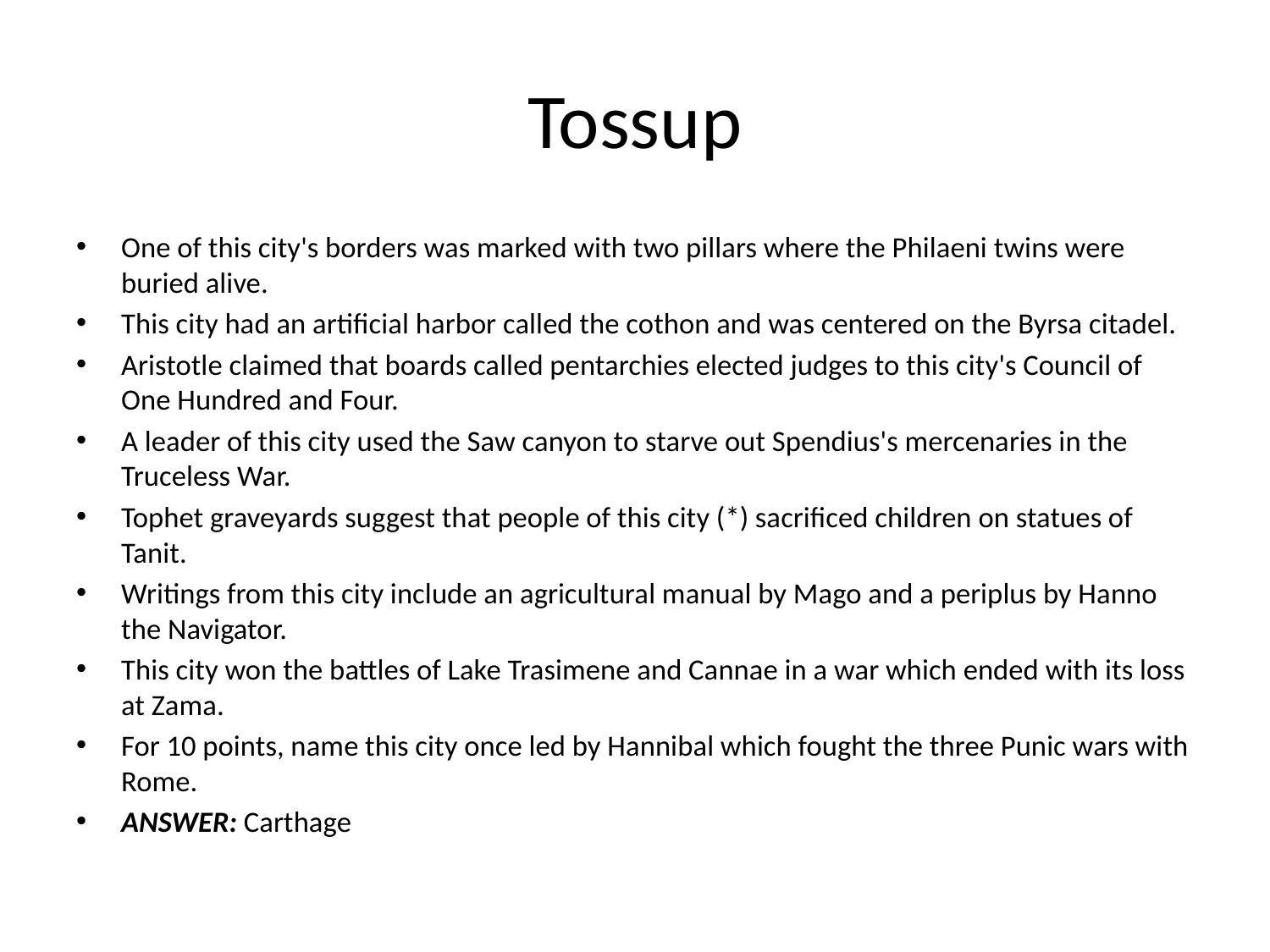

# Tossup
One of this city's borders was marked with two pillars where the Philaeni twins were buried alive.
This city had an artificial harbor called the cothon and was centered on the Byrsa citadel.
Aristotle claimed that boards called pentarchies elected judges to this city's Council of One Hundred and Four.
A leader of this city used the Saw canyon to starve out Spendius's mercenaries in the Truceless War.
Tophet graveyards suggest that people of this city (*) sacrificed children on statues of Tanit.
Writings from this city include an agricultural manual by Mago and a periplus by Hanno the Navigator.
This city won the battles of Lake Trasimene and Cannae in a war which ended with its loss at Zama.
For 10 points, name this city once led by Hannibal which fought the three Punic wars with Rome.
ANSWER: Carthage